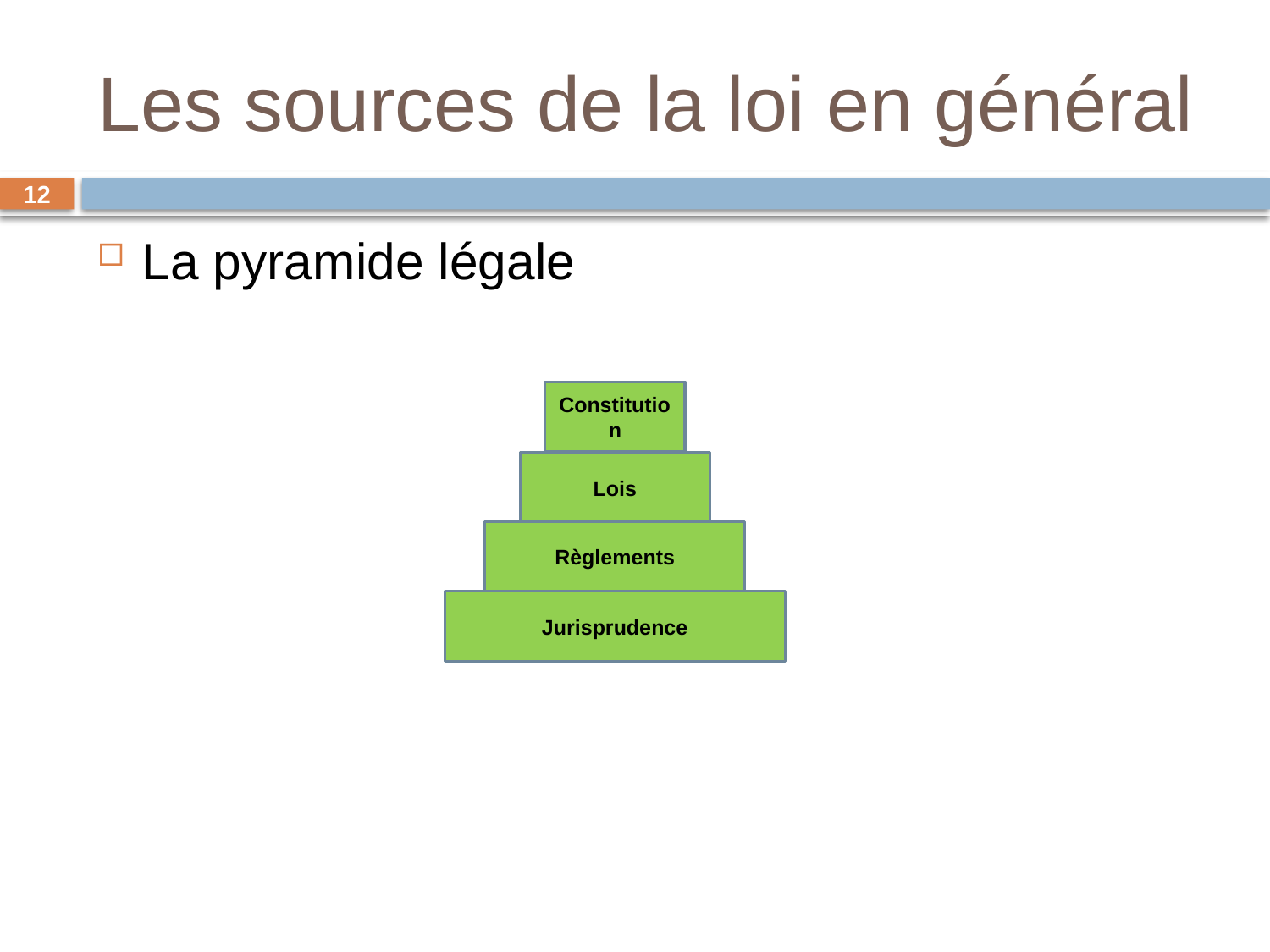

# Les sources de la loi en général
12
La pyramide légale
Constitution
Lois
Règlements
Jurisprudence